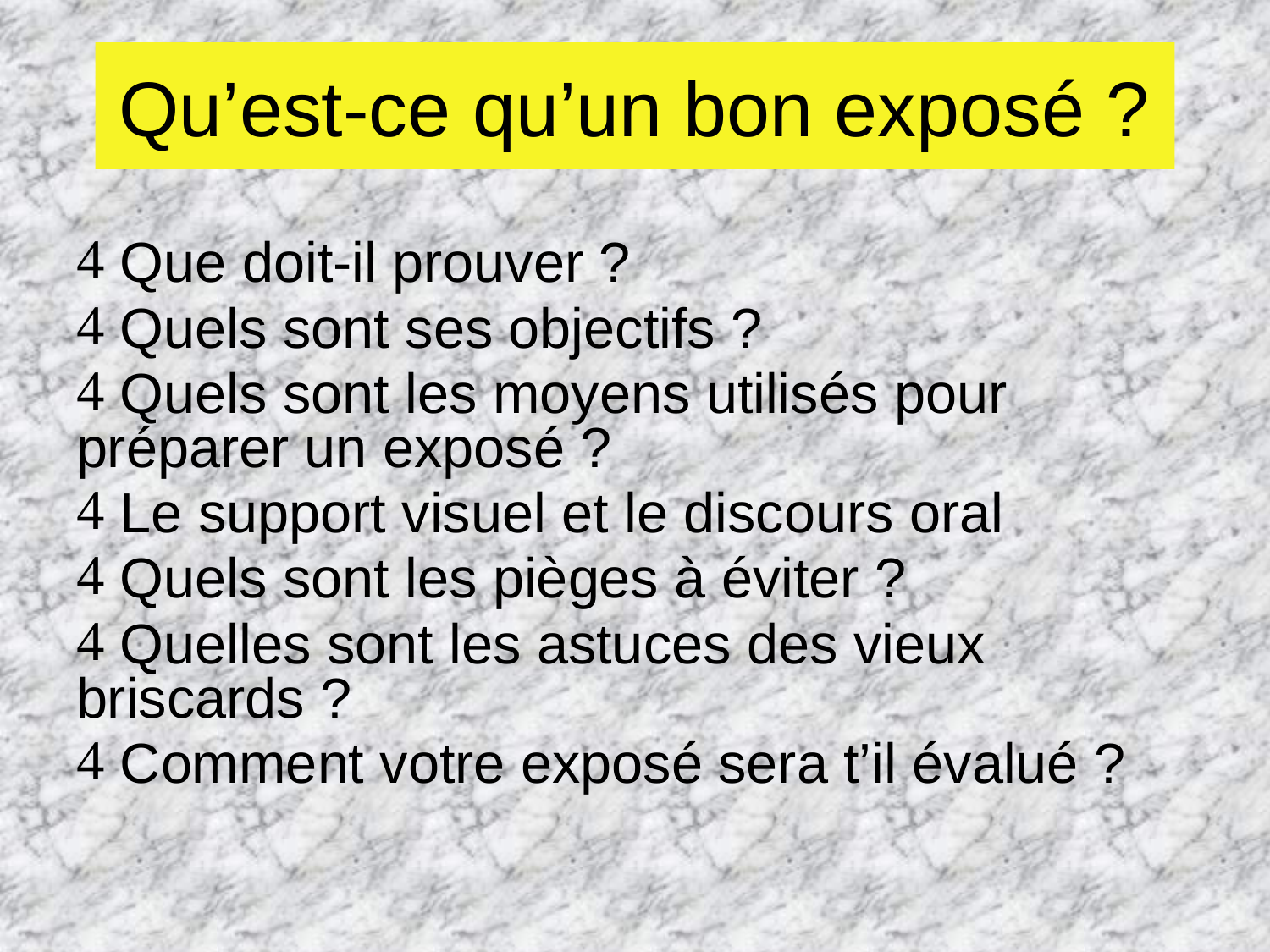

# Qu’est-ce qu’un bon exposé ?
 Que doit-il prouver ?
 Quels sont ses objectifs ?
 Quels sont les moyens utilisés pour préparer un exposé ?
 Le support visuel et le discours oral
 Quels sont les pièges à éviter ?
 Quelles sont les astuces des vieux briscards ?
 Comment votre exposé sera t’il évalué ?